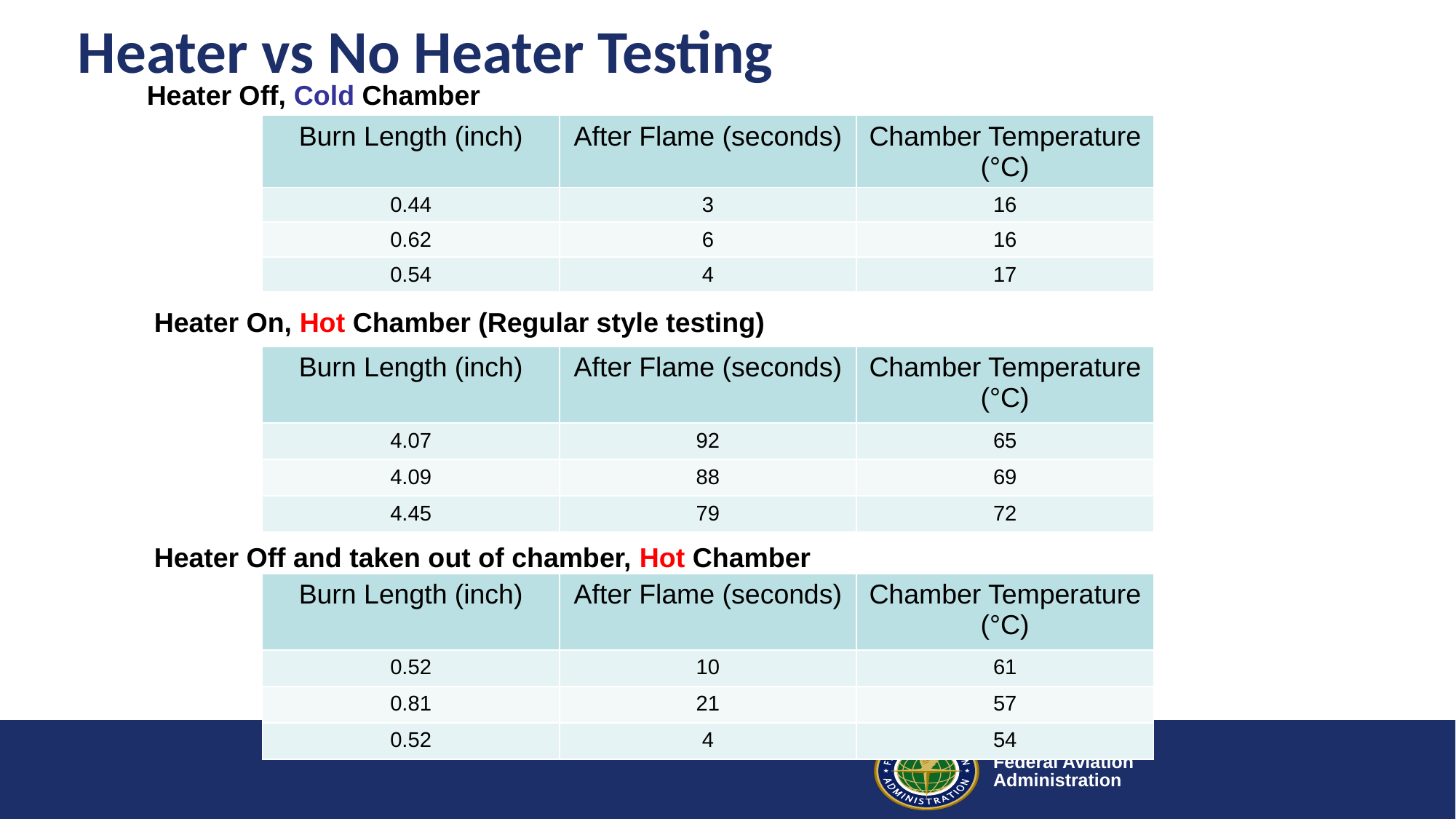

# Heater vs No Heater Testing
Heater Off, Cold Chamber
| Burn Length (inch) | After Flame (seconds) | Chamber Temperature (°C) |
| --- | --- | --- |
| 0.44 | 3 | 16 |
| 0.62 | 6 | 16 |
| 0.54 | 4 | 17 |
Heater On, Hot Chamber (Regular style testing)
| Burn Length (inch) | After Flame (seconds) | Chamber Temperature (°C) |
| --- | --- | --- |
| 4.07 | 92 | 65 |
| 4.09 | 88 | 69 |
| 4.45 | 79 | 72 |
Heater Off and taken out of chamber, Hot Chamber
| Burn Length (inch) | After Flame (seconds) | Chamber Temperature (°C) |
| --- | --- | --- |
| 0.52 | 10 | 61 |
| 0.81 | 21 | 57 |
| 0.52 | 4 | 54 |